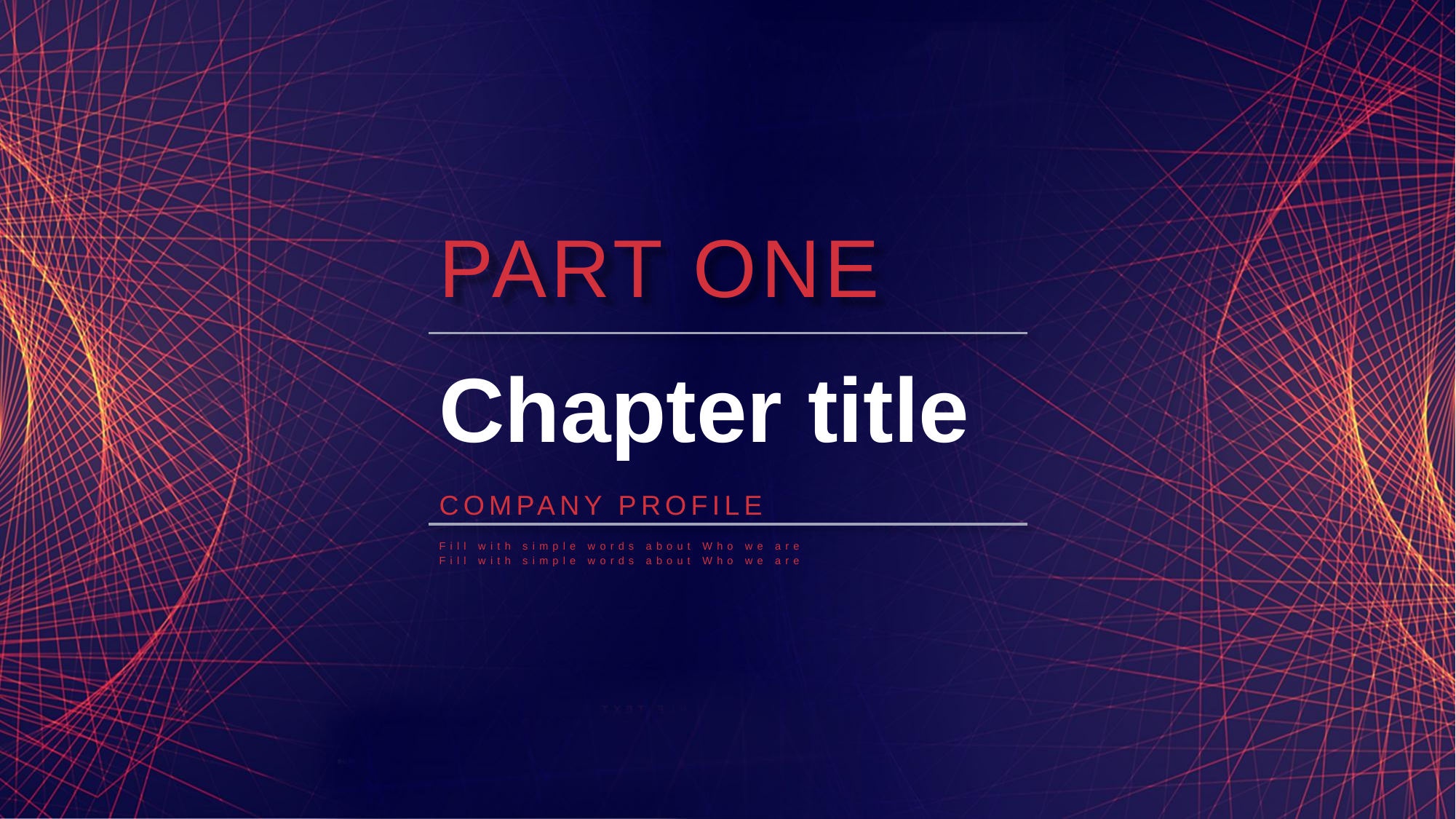

PART ONE
Chapter title
COMPANY PROFILE
Fill with simple words about Who we are
Fill with simple words about Who we are